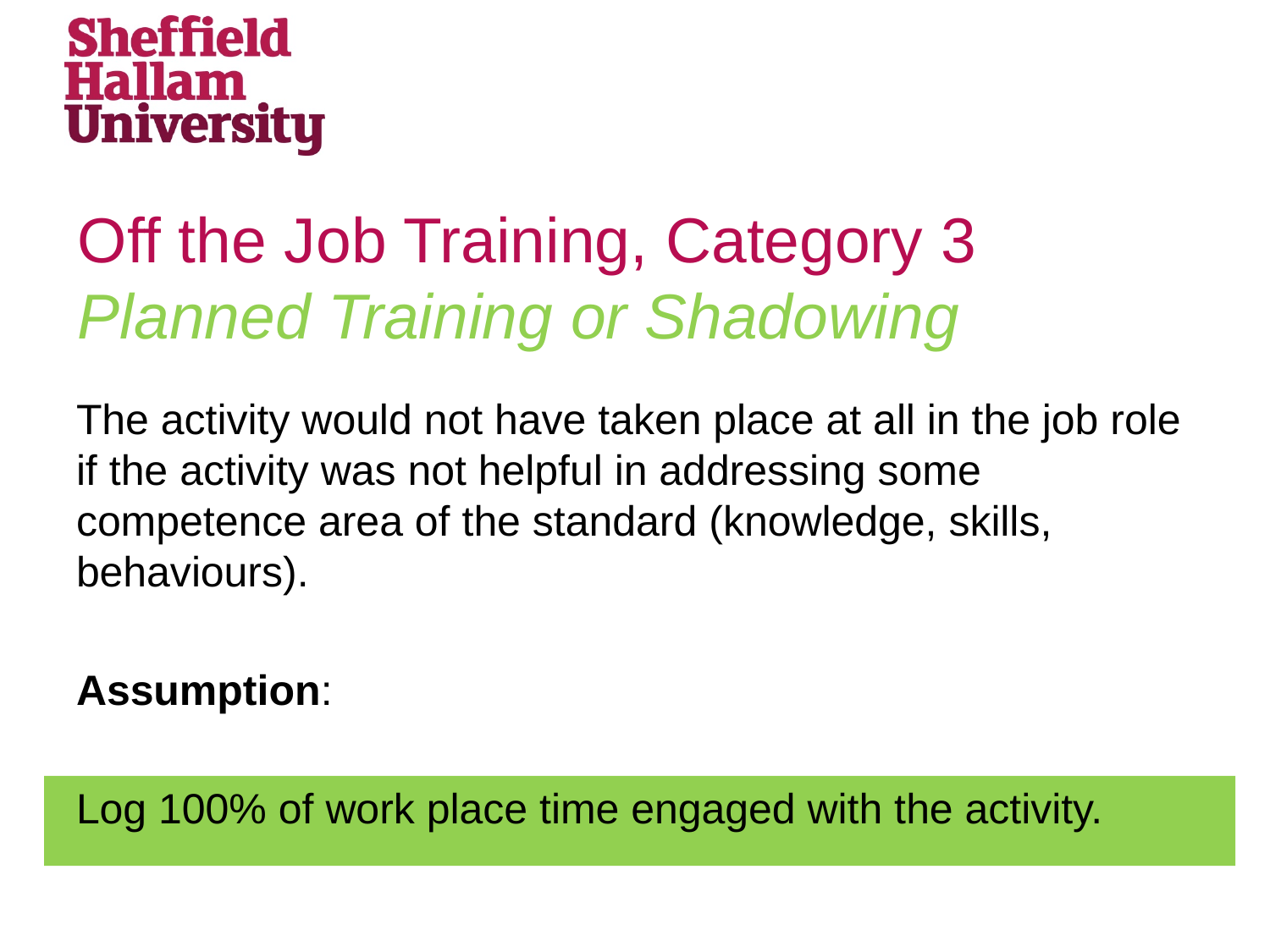

# Off the Job Training, Category 3 Planned Training or Shadowing
The activity would not have taken place at all in the job role if the activity was not helpful in addressing some competence area of the standard (knowledge, skills, behaviours).

Assumption:

Log 100% of work place time engaged with the activity.